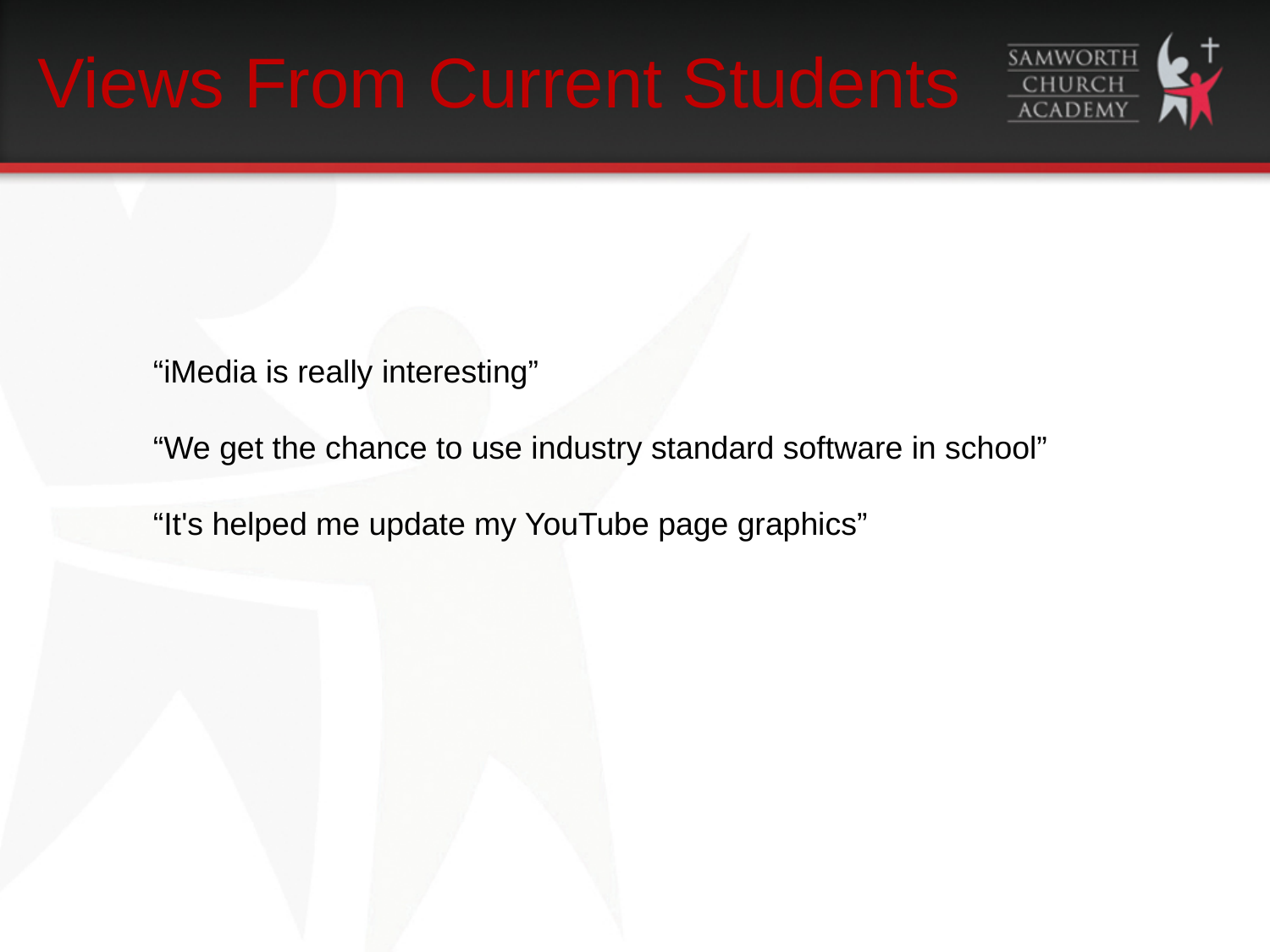

Views From Current Students
“iMedia is really interesting”

“We get the chance to use industry standard software in school”

“It's helped me update my YouTube page graphics”